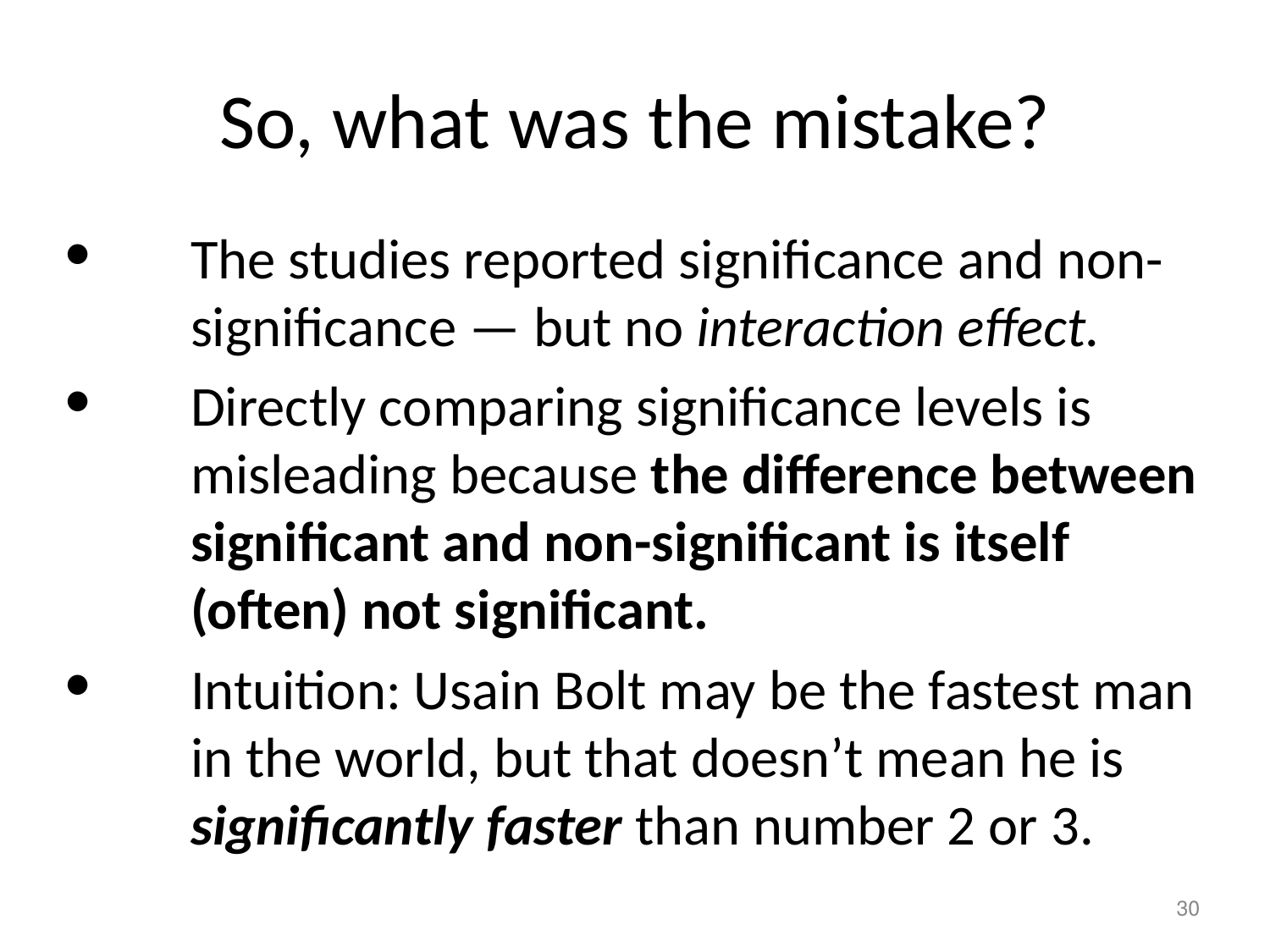

So, what was the mistake?
The studies reported significance and non-significance — but no interaction effect.
Directly comparing significance levels is misleading because the difference between significant and non-significant is itself (often) not significant.
Intuition: Usain Bolt may be the fastest man in the world, but that doesn’t mean he is  significantly faster than number 2 or 3.
30